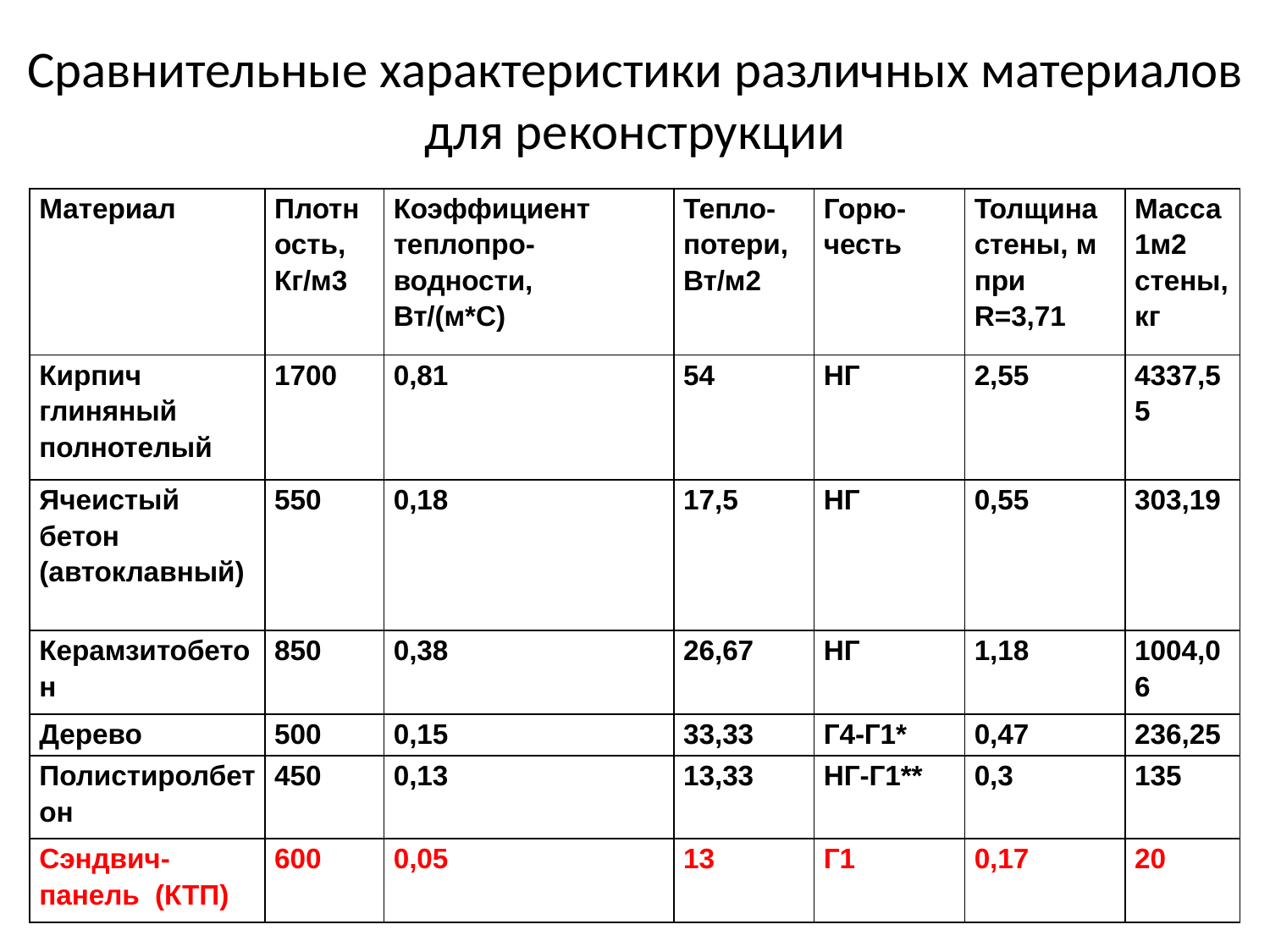

# Сравнительные характеристики различных материалов для реконструкции
| Материал | Плотность, Кг/м3 | Коэффициент теплопро- водности, Вт/(м\*С) | Тепло-потери, Вт/м2 | Горю-честь | Толщина стены, м при R=3,71 | Масса 1м2 стены, кг |
| --- | --- | --- | --- | --- | --- | --- |
| Кирпич глиняный полнотелый | 1700 | 0,81 | 54 | НГ | 2,55 | 4337,55 |
| Ячеистый бетон (автоклавный) | 550 | 0,18 | 17,5 | НГ | 0,55 | 303,19 |
| Керамзитобетон | 850 | 0,38 | 26,67 | НГ | 1,18 | 1004,06 |
| Дерево | 500 | 0,15 | 33,33 | Г4-Г1\* | 0,47 | 236,25 |
| Полистиролбетон | 450 | 0,13 | 13,33 | НГ-Г1\*\* | 0,3 | 135 |
| Сэндвич-панель (КТП) | 600 | 0,05 | 13 | Г1 | 0,17 | 20 |